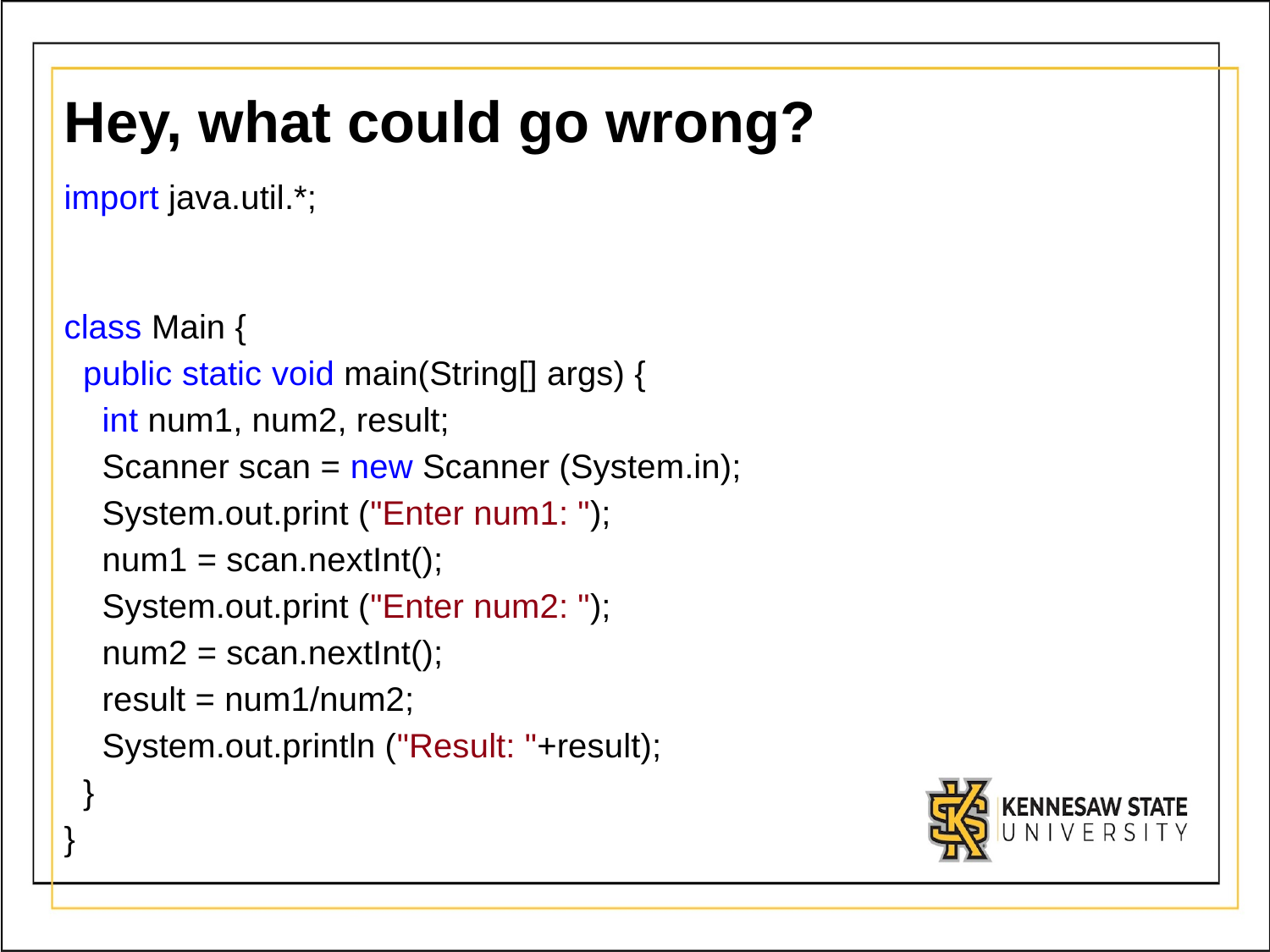

# Hey, what could go wrong?
import java.util.*;

class Main {
  public static void main(String[] args) {
    int num1, num2, result;
    Scanner scan = new Scanner (System.in);
    System.out.print ("Enter num1: ");
    num1 = scan.nextInt();
    System.out.print ("Enter num2: ");
    num2 = scan.nextInt();
    result = num1/num2;
    System.out.println ("Result: "+result);
  }
}